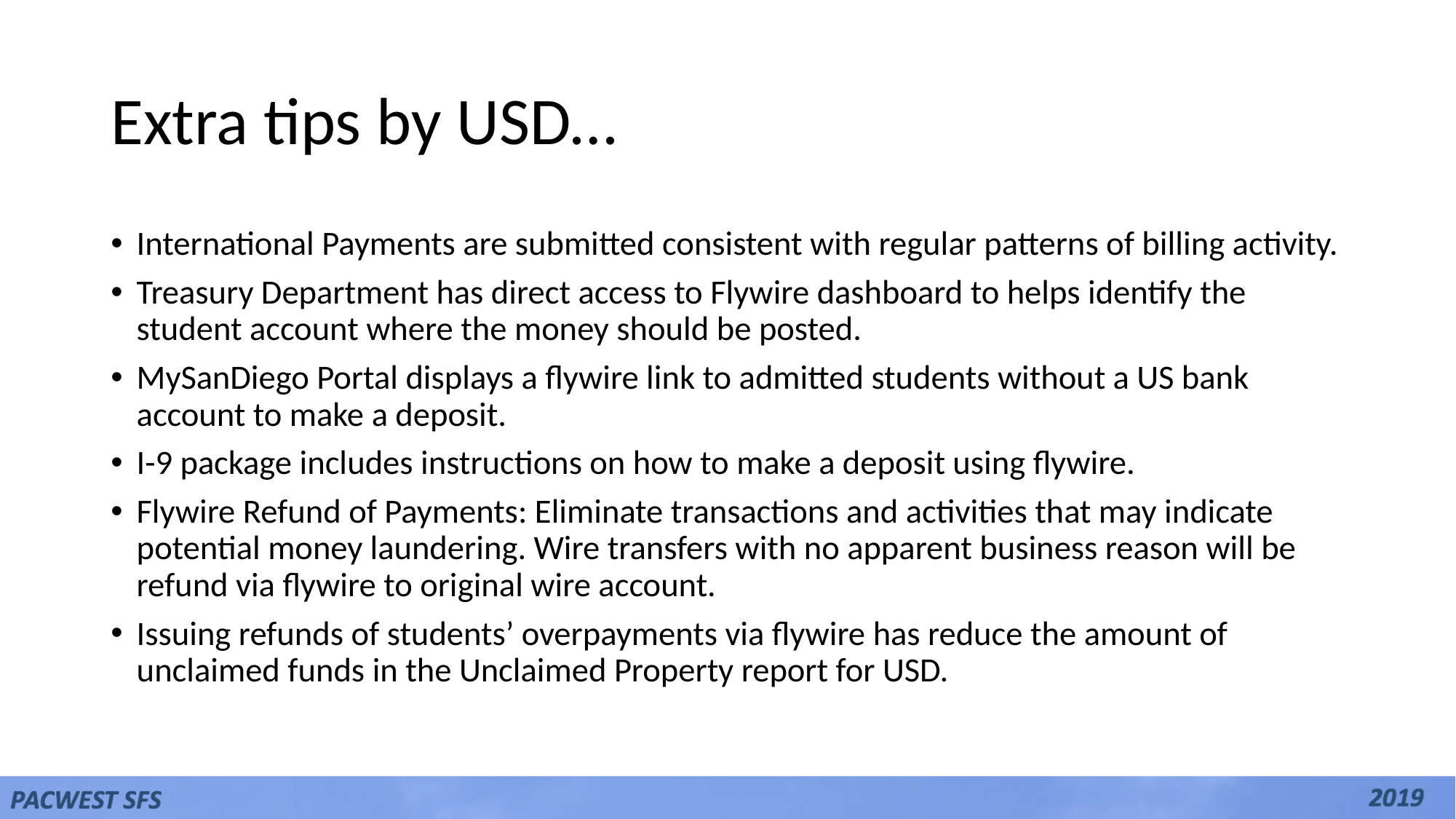

# Extra tips by USD…
International Payments are submitted consistent with regular patterns of billing activity.
Treasury Department has direct access to Flywire dashboard to helps identify the student account where the money should be posted.
MySanDiego Portal displays a flywire link to admitted students without a US bank account to make a deposit.
I-9 package includes instructions on how to make a deposit using flywire.
Flywire Refund of Payments: Eliminate transactions and activities that may indicate potential money laundering. Wire transfers with no apparent business reason will be refund via flywire to original wire account.
Issuing refunds of students’ overpayments via flywire has reduce the amount of unclaimed funds in the Unclaimed Property report for USD.